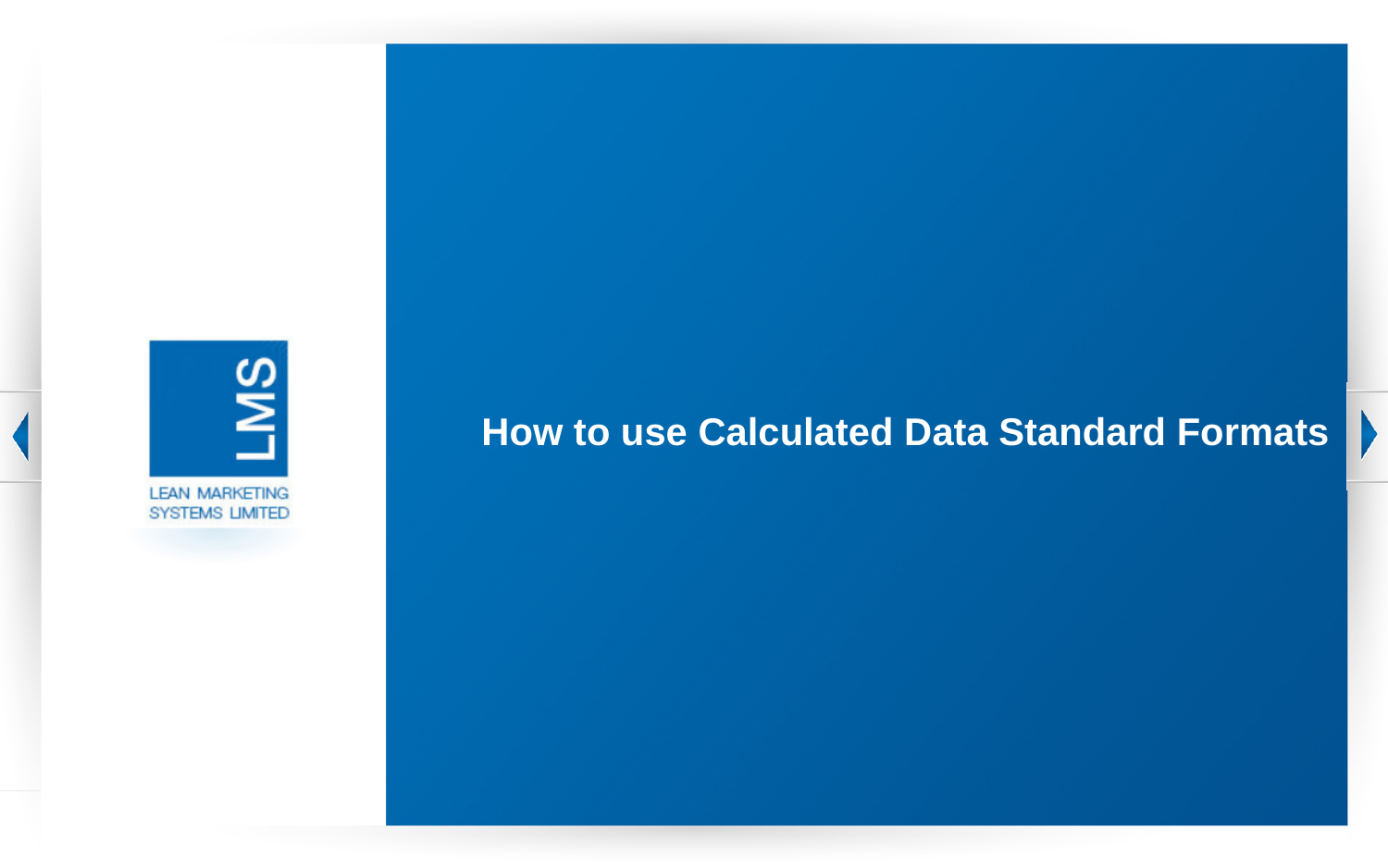

# How to use Calculated Data Standard Formats